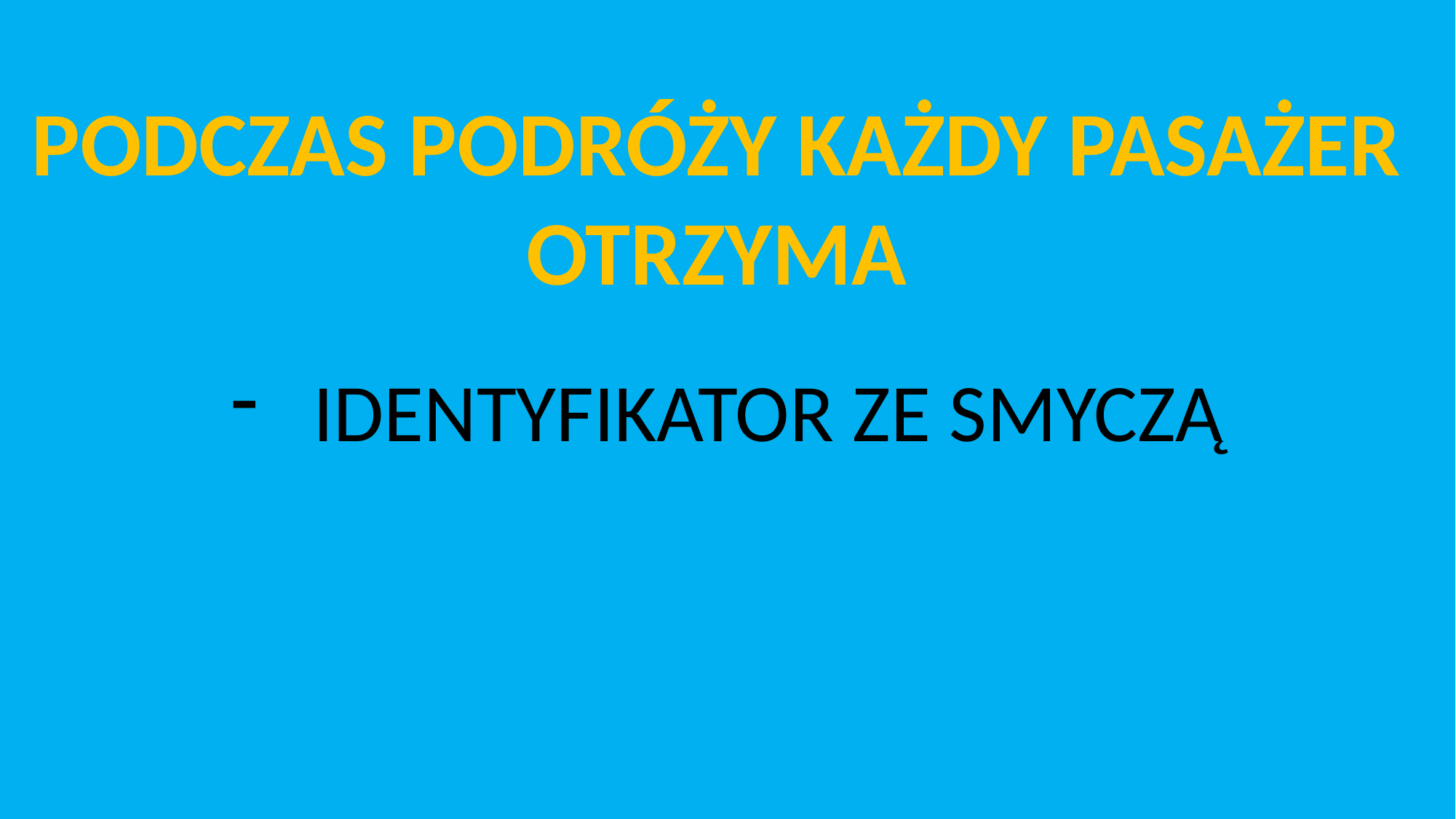

PODCZAS PODRÓŻY KAŻDY PASAŻER
OTRZYMA
IDENTYFIKATOR ZE SMYCZĄ